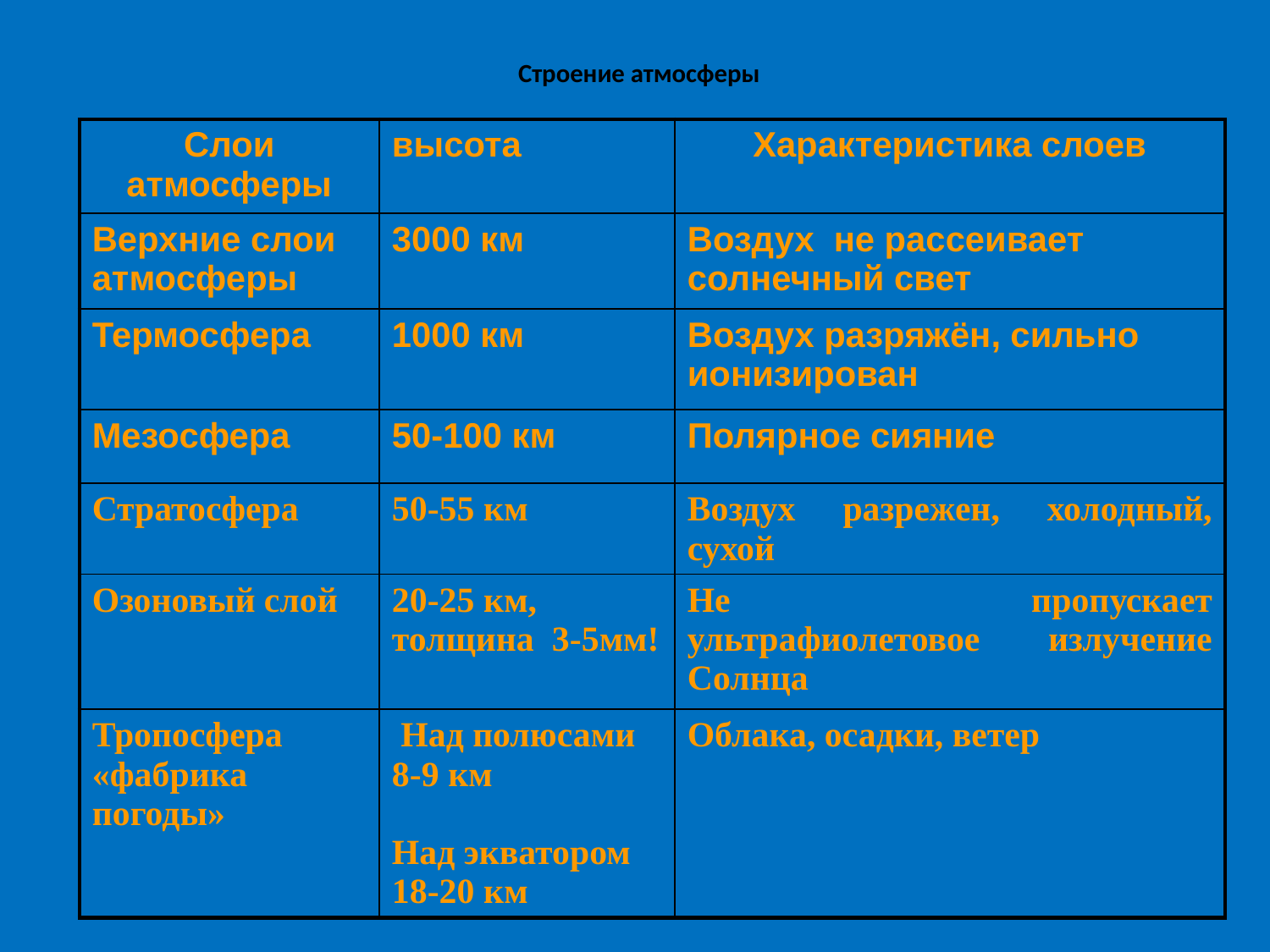

# Строение атмосферы
| Слои атмосферы | высота | Характеристика слоев |
| --- | --- | --- |
| Верхние слои атмосферы | 3000 км | Воздух не рассеивает солнечный свет |
| Термосфера | 1000 км | Воздух разряжён, сильно ионизирован |
| Мезосфера | 50-100 км | Полярное сияние |
| Стратосфера | 50-55 км | Воздух разрежен, холодный, сухой |
| Озоновый слой | 20-25 км, толщина 3-5мм! | Не пропускает ультрафиолетовое излучение Солнца |
| Тропосфера «фабрика погоды» | Над полюсами 8-9 км Над экватором 18-20 км | Облака, осадки, ветер |